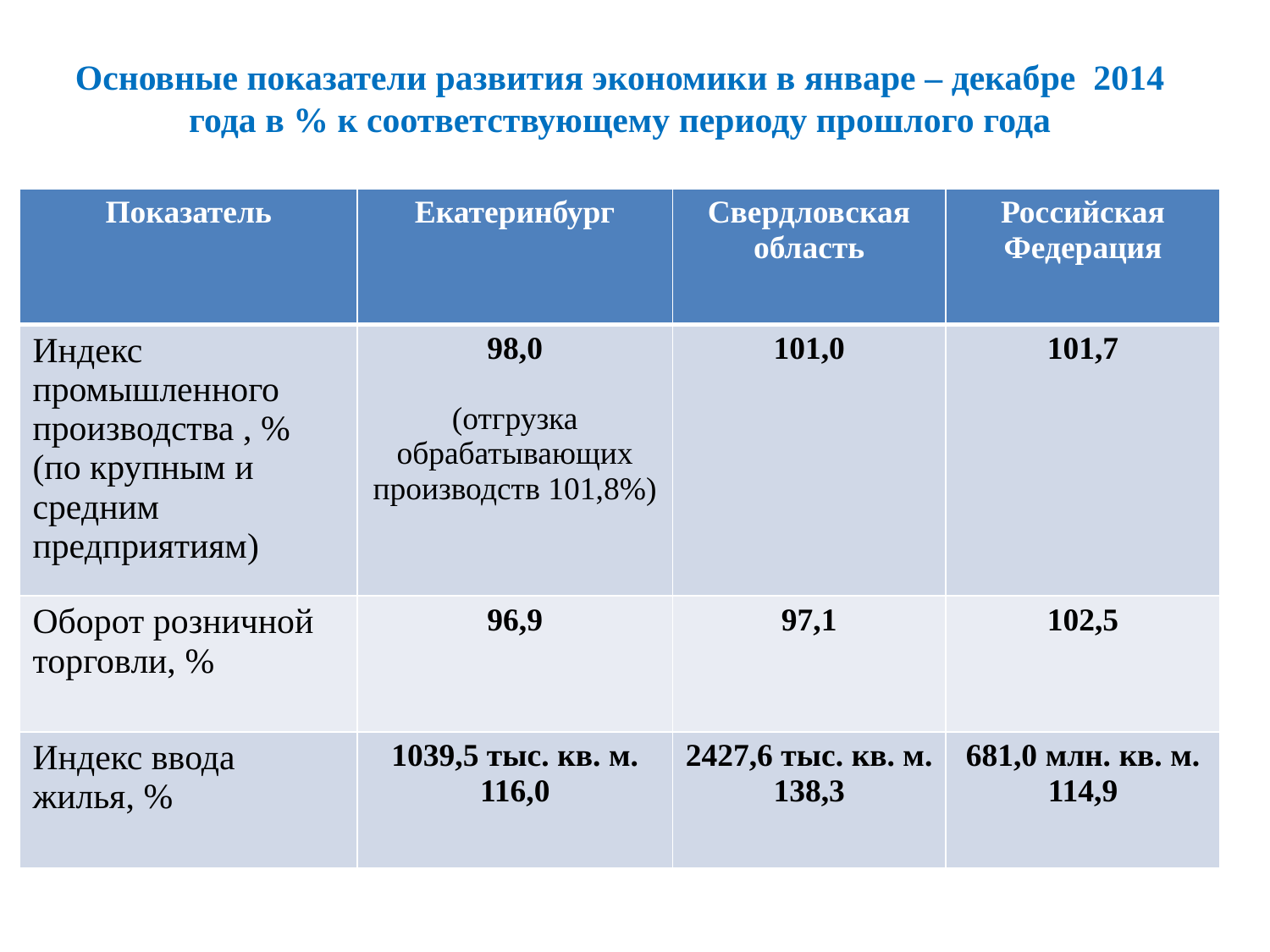

# Основные показатели развития экономики в январе – декабре  2014 года в % к соответствующему периоду прошлого года
| Показатель | Екатеринбург | Свердловская область | Российская Федерация |
| --- | --- | --- | --- |
| Индекс промышленного производства , % (по крупным и средним предприятиям) | 98,0 (отгрузка обрабатывающих производств 101,8%) | 101,0 | 101,7 |
| Оборот розничной торговли, % | 96,9 | 97,1 | 102,5 |
| Индекс ввода жилья, % | 1039,5 тыс. кв. м. 116,0 | 2427,6 тыс. кв. м. 138,3 | 681,0 млн. кв. м. 114,9 |